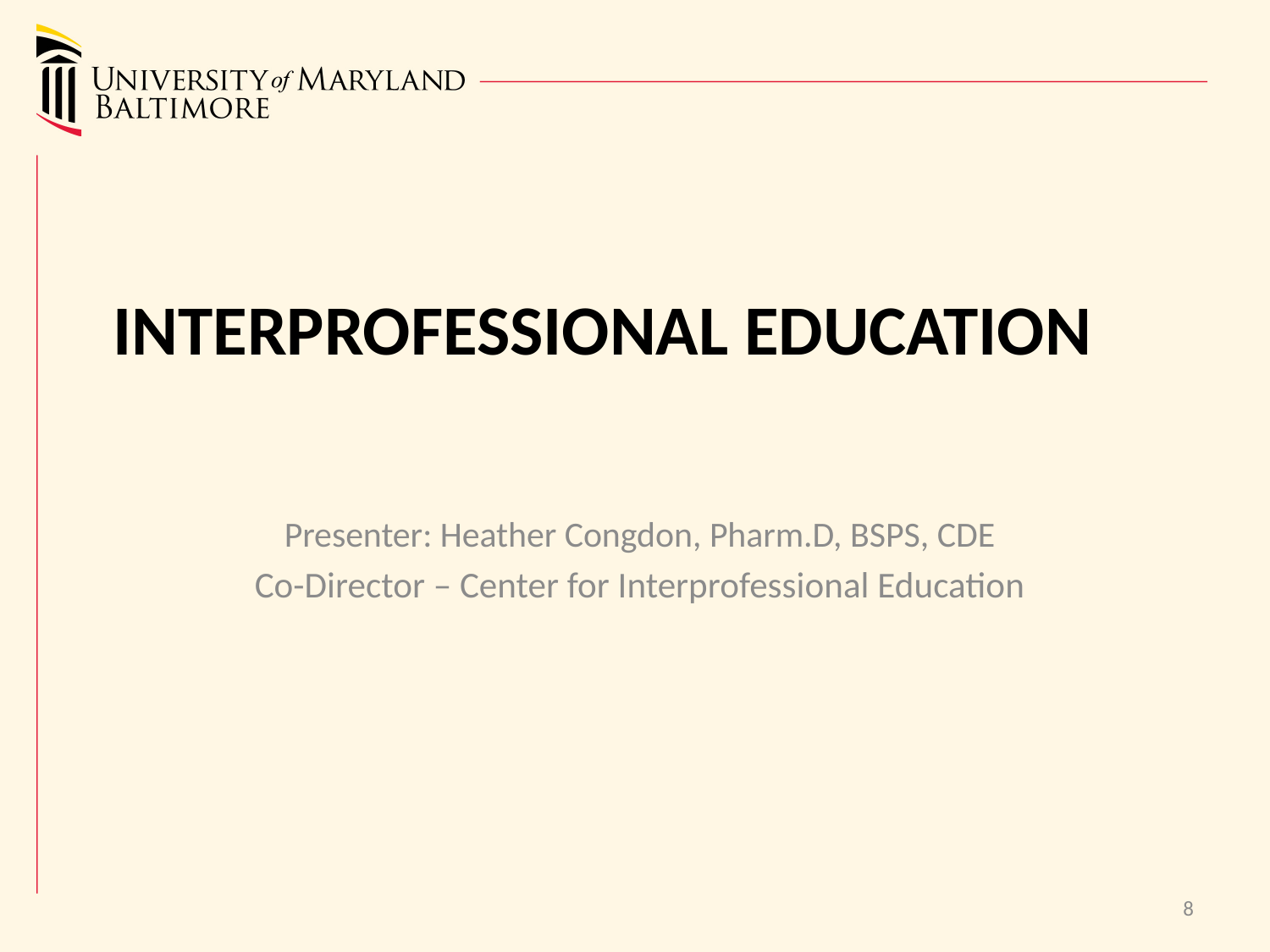

# Interprofessional education

Presenter: Heather Congdon, Pharm.D, BSPS, CDE
Co-Director – Center for Interprofessional Education

8